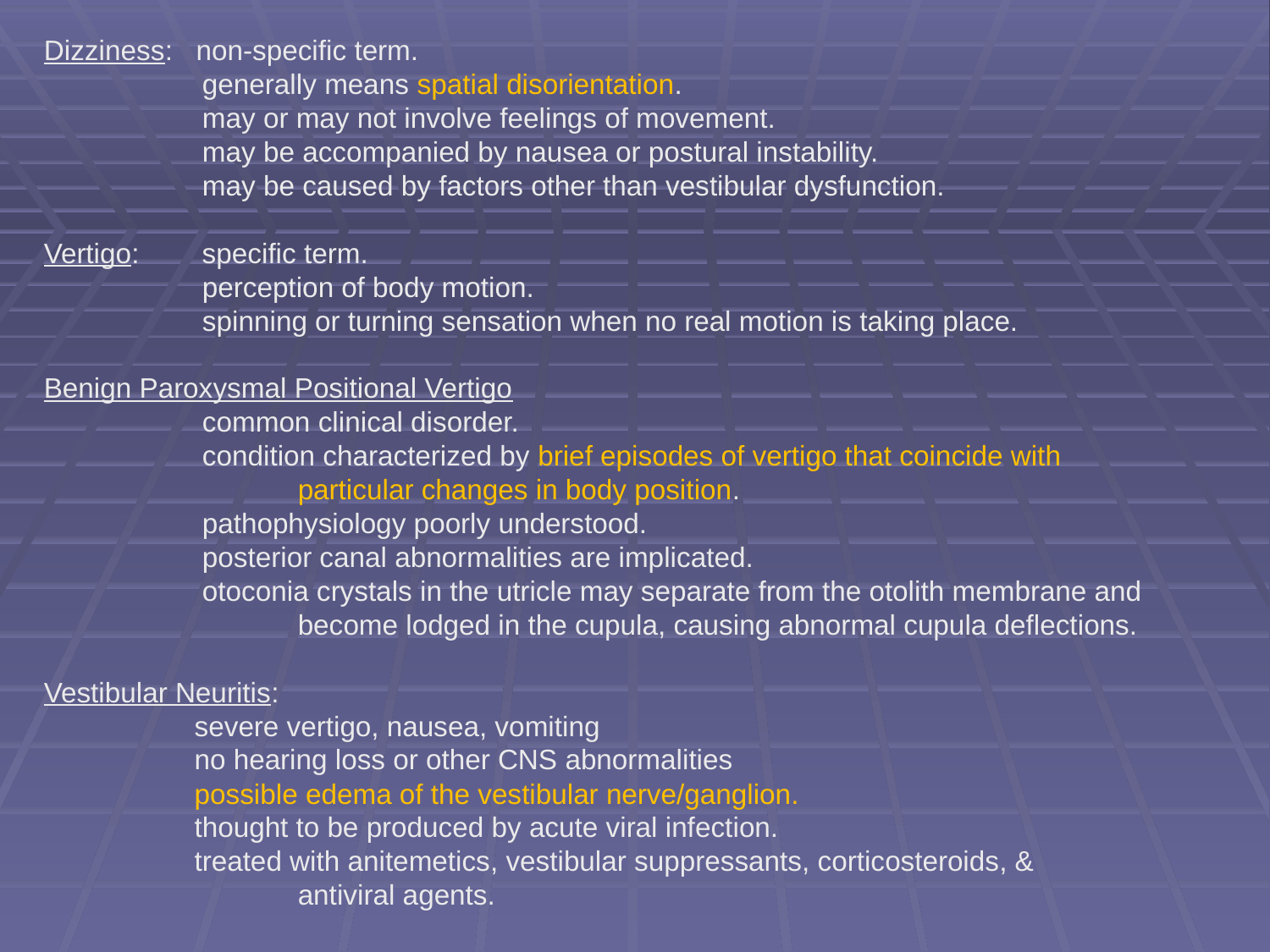

Dizziness:   non-specific term.
	    generally means spatial disorientation.
	    may or may not involve feelings of movement.
	    may be accompanied by nausea or postural instability.
	    may be caused by factors other than vestibular dysfunction.

Vertigo:	    specific term.
	    perception of body motion.
	    spinning or turning sensation when no real motion is taking place.

Benign Paroxysmal Positional Vertigo
	    common clinical disorder.
	    condition characterized by brief episodes of vertigo that coincide with
	    	particular changes in body position.
	    pathophysiology poorly understood.
	    posterior canal abnormalities are implicated.
	    otoconia crystals in the utricle may separate from the otolith membrane and
		become lodged in the cupula, causing abnormal cupula deflections.

Vestibular Neuritis:
	   severe vertigo, nausea, vomiting
 	   no hearing loss or other CNS abnormalities
	   possible edema of the vestibular nerve/ganglion.
	   thought to be produced by acute viral infection.
	   treated with anitemetics, vestibular suppressants, corticosteroids, &
	   	antiviral agents.